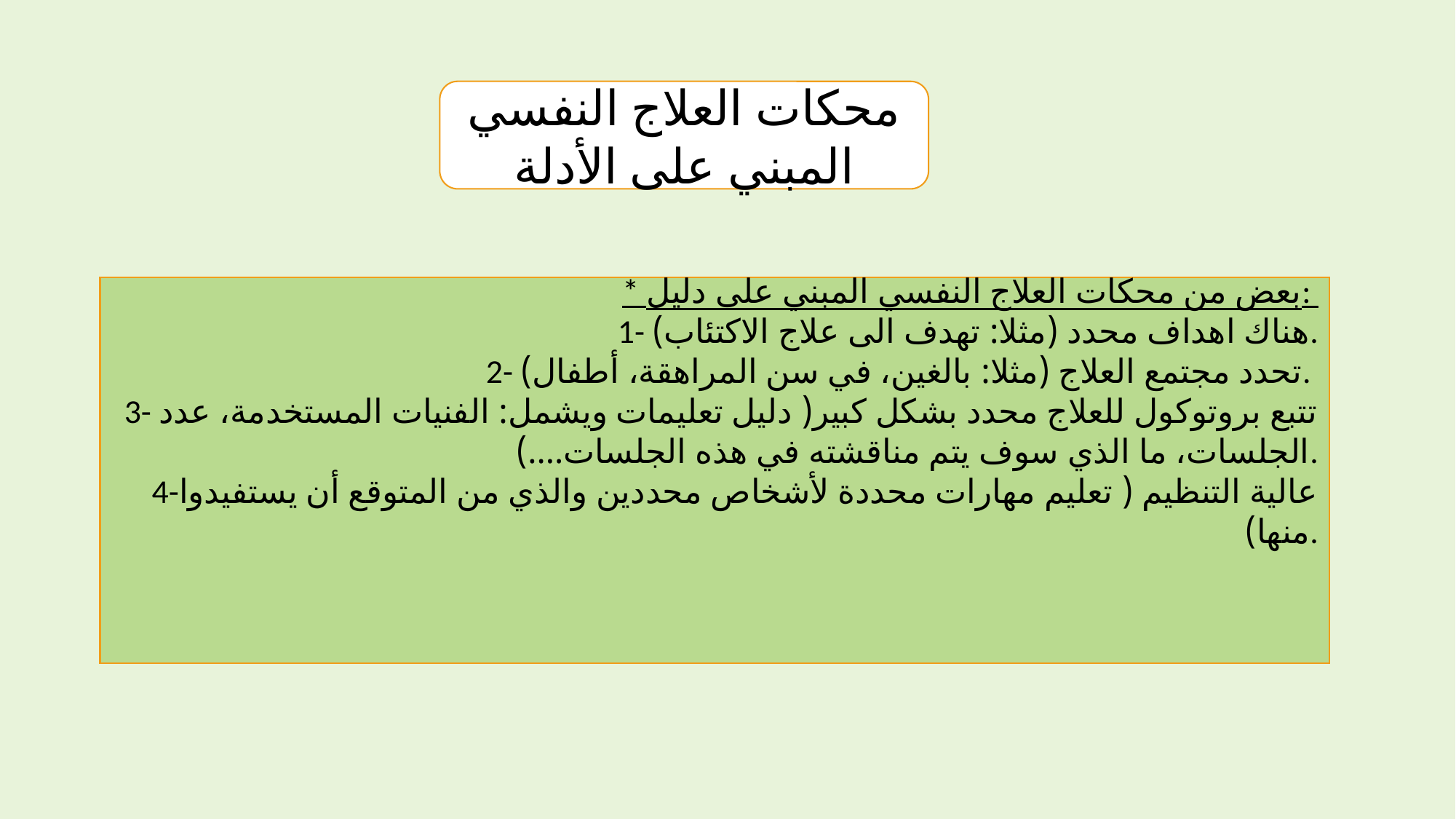

محكات العلاج النفسي المبني على الأدلة

* بعض من محكات العلاج النفسي المبني على دليل:
1- هناك اهداف محدد (مثلا: تهدف الى علاج الاكتئاب).
2- تحدد مجتمع العلاج (مثلا: بالغين، في سن المراهقة، أطفال).
3- تتبع بروتوكول للعلاج محدد بشكل كبير( دليل تعليمات ويشمل: الفنيات المستخدمة، عدد الجلسات، ما الذي سوف يتم مناقشته في هذه الجلسات....).
4-عالية التنظيم ( تعليم مهارات محددة لأشخاص محددين والذي من المتوقع أن يستفيدوا منها).